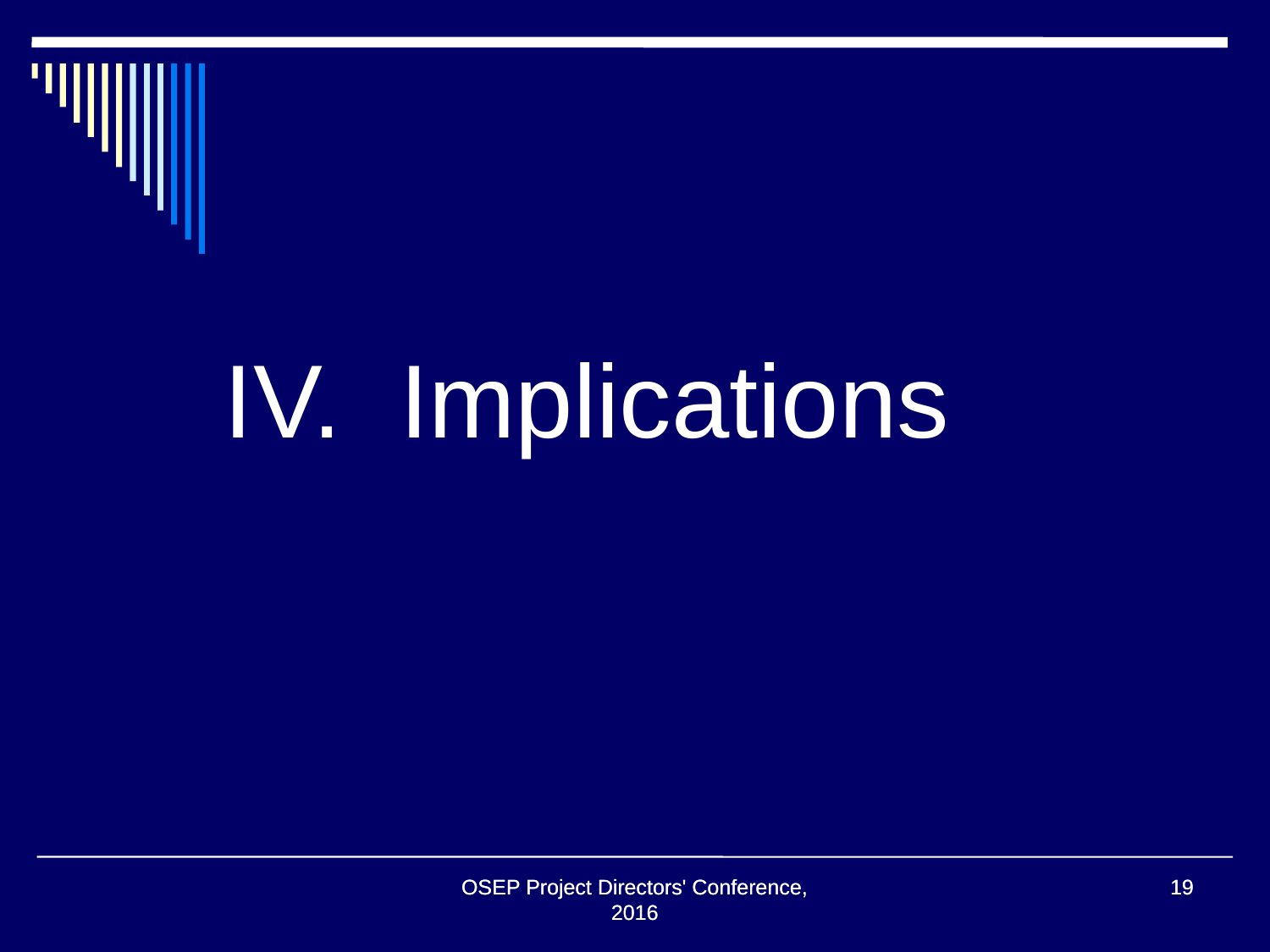

IV.  Implications
OSEP Project Directors' Conference, 2016
OSEP Project Directors' Conference, 2016
19
19